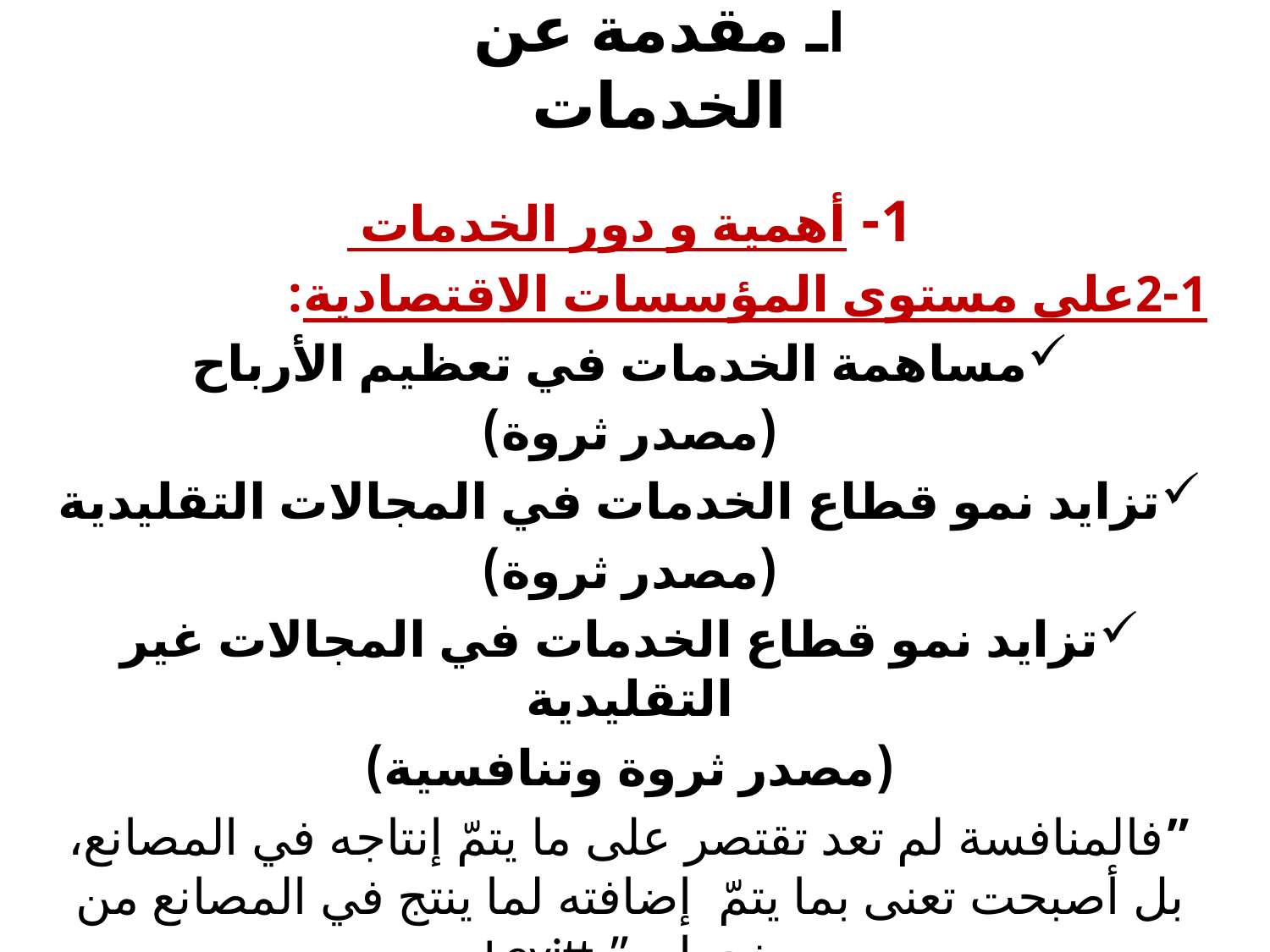

# Iـ مقدمة عن الخدمات
1- أهمية و دور الخدمات
2-1على مستوى المؤسسات الاقتصادية:
مساهمة الخدمات في تعظيم الأرباح
(مصدر ثروة)
تزايد نمو قطاع الخدمات في المجالات التقليدية
(مصدر ثروة)
تزايد نمو قطاع الخدمات في المجالات غير التقليدية
(مصدر ثروة وتنافسية)
”فالمنافسة لم تعد تقتصر على ما يتمّ إنتاجه في المصانع، بل أصبحت تعنى بما يتمّ  إضافته لما ينتج في المصانع من خدمات” Levitt